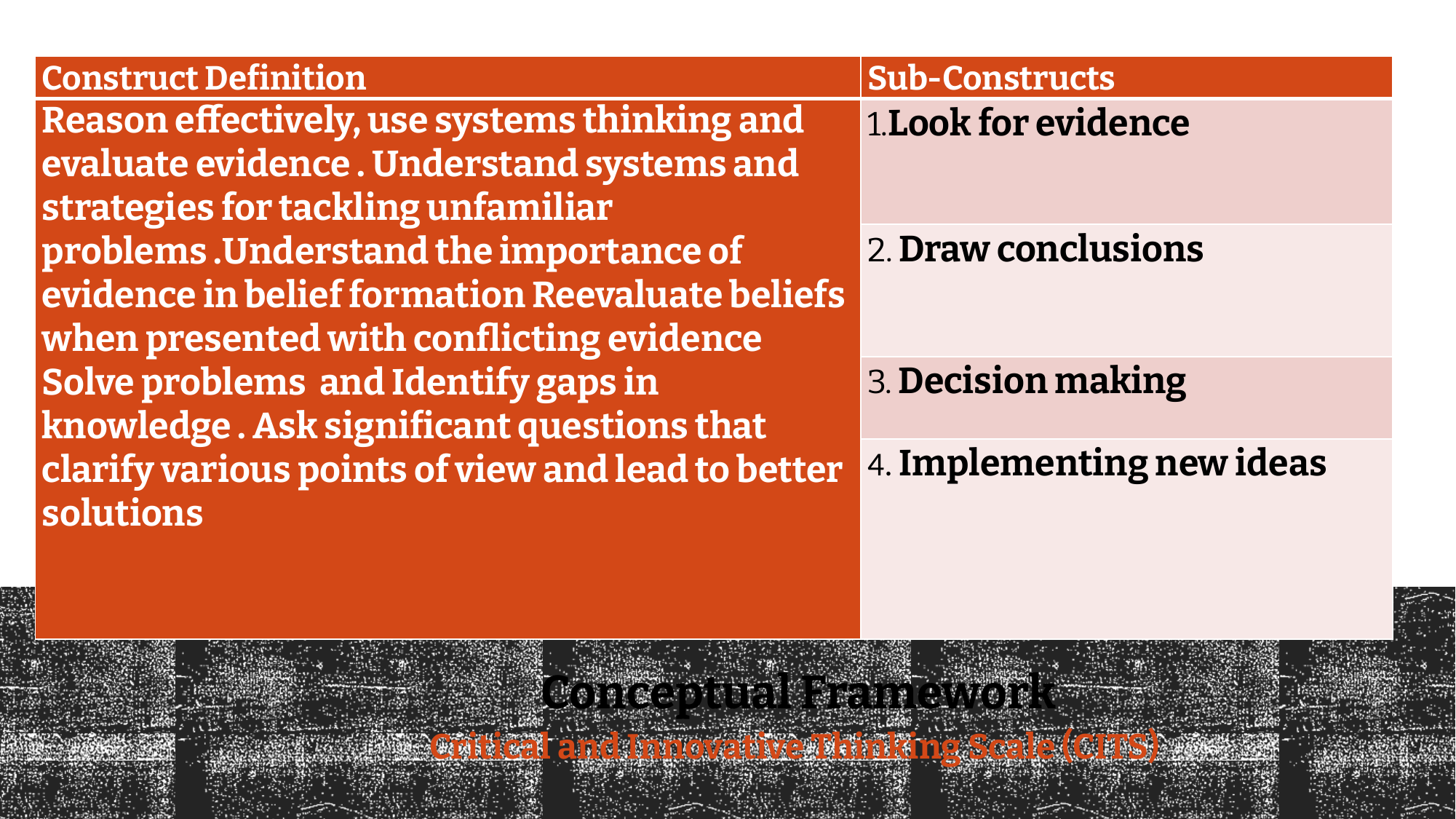

| Construct Definition | Sub-Constructs |
| --- | --- |
| Reason effectively, use systems thinking and evaluate evidence . Understand systems and strategies for tackling unfamiliar problems .Understand the importance of evidence in belief formation Reevaluate beliefs when presented with conflicting evidence Solve problems and Identify gaps in knowledge . Ask significant questions that clarify various points of view and lead to better solutions | 1.Look for evidence |
|  | 2. Draw conclusions |
|  | 3. Decision making |
|  | 4. Implementing new ideas |
7

Conceptual Framework
Critical and Innovative Thinking Scale (CITS)